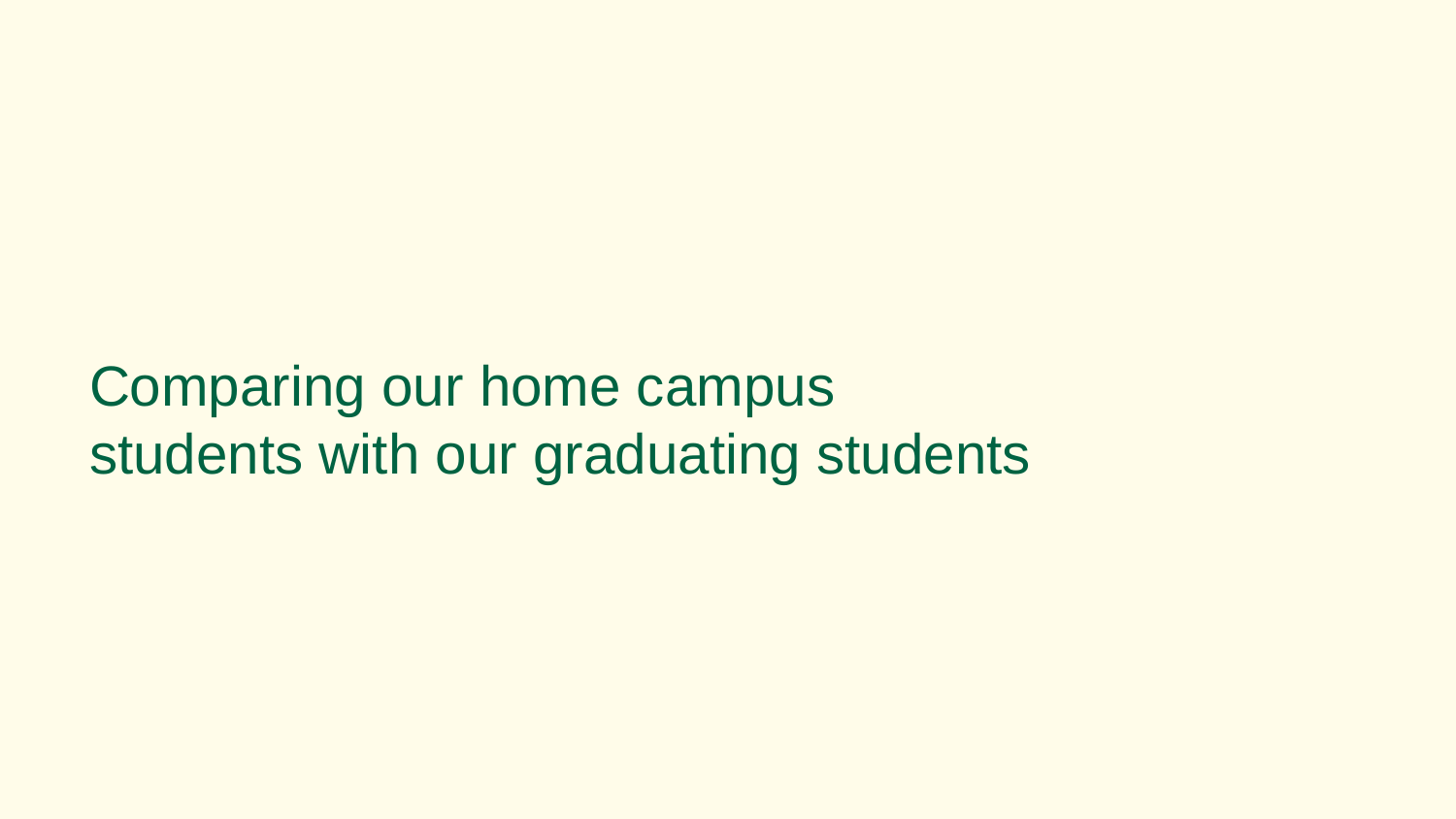

Comparing our home campus students with our graduating students